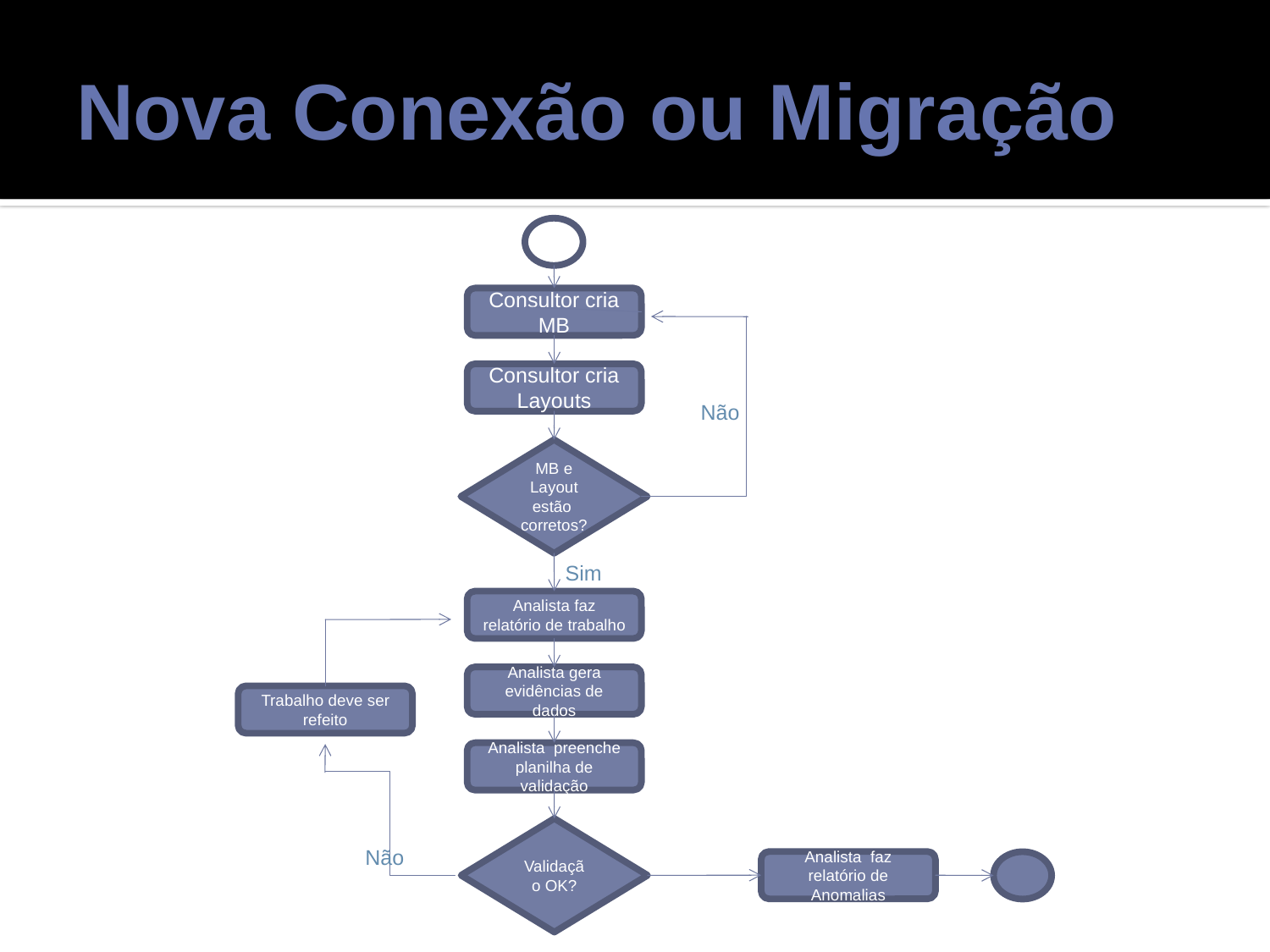

# Nova Conexão ou Migração

Consultor cria MB
Consultor cria Layouts
Não
MB e Layout estão  corretos?
Sim
Analista faz relatório de trabalho
Analista gera evidências de dados
Trabalho deve ser refeito
Analista  preenche planilha de validação
Validação OK?
Não
Analista  faz relatório de Anomalias